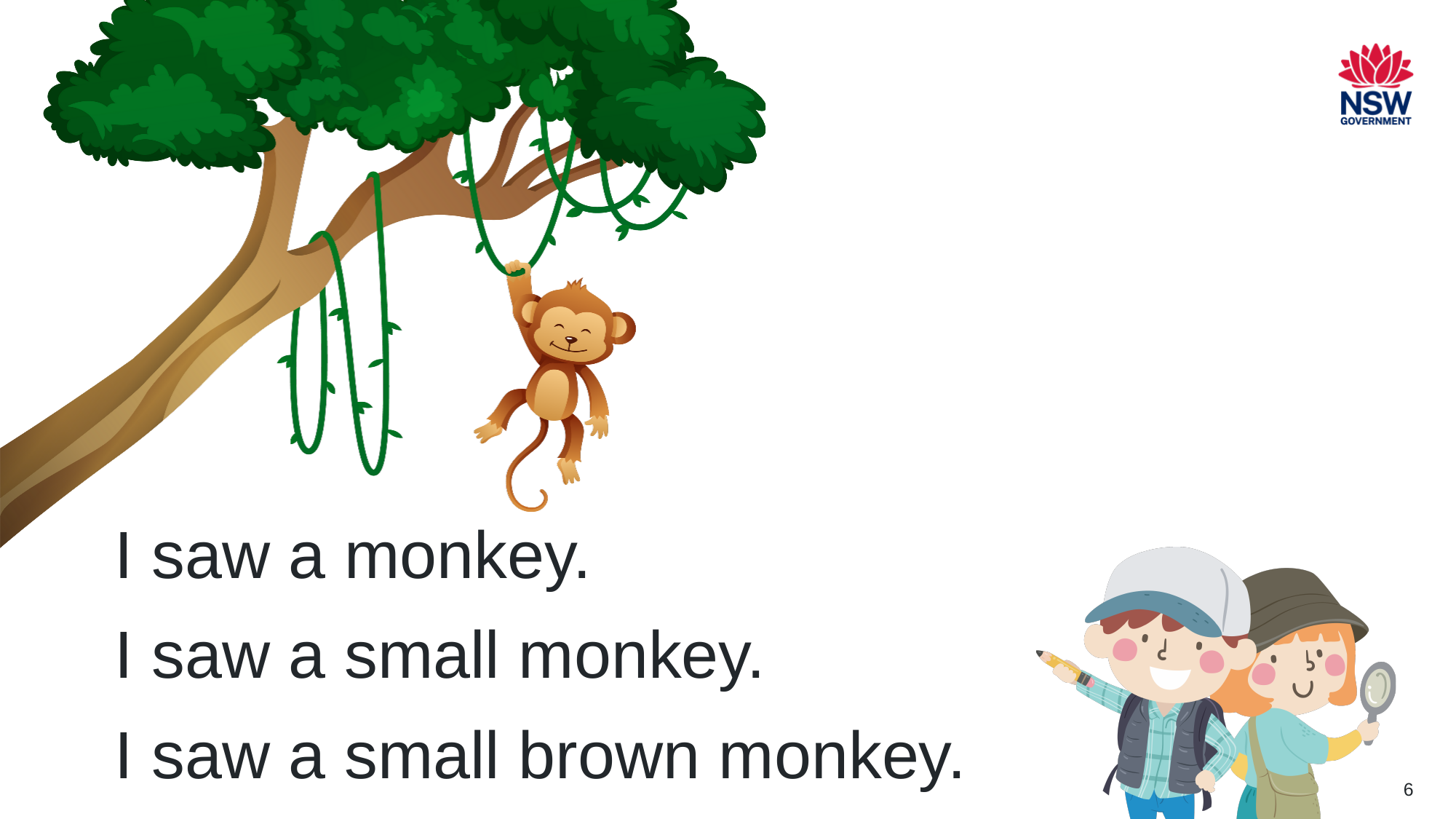

I saw a monkey.
I saw a small monkey.
I saw a small brown monkey.
6